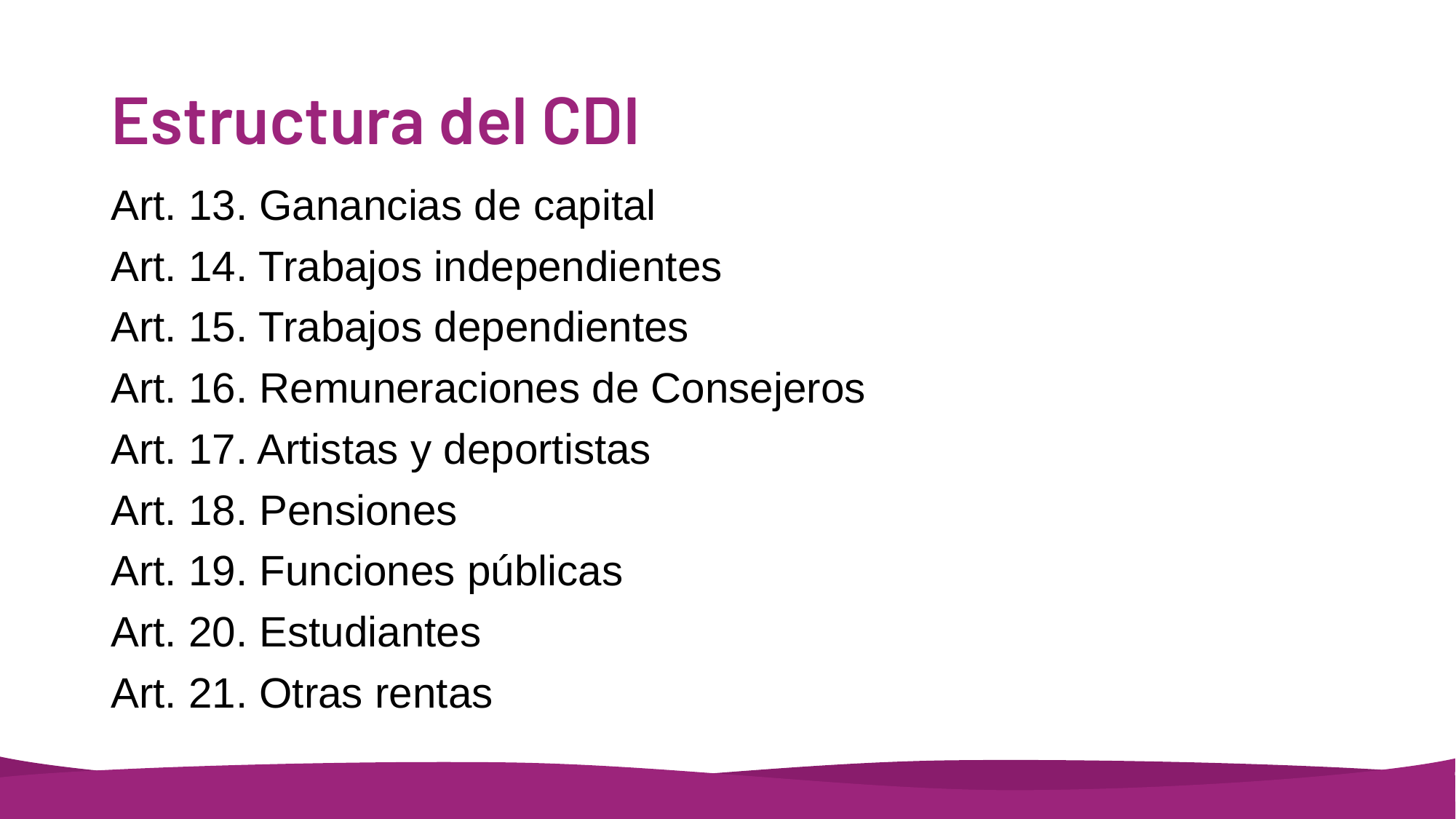

# Estructura del CDI
Art. 13. Ganancias de capital
Art. 14. Trabajos independientes
Art. 15. Trabajos dependientes
Art. 16. Remuneraciones de Consejeros
Art. 17. Artistas y deportistas
Art. 18. Pensiones
Art. 19. Funciones públicas
Art. 20. Estudiantes
Art. 21. Otras rentas